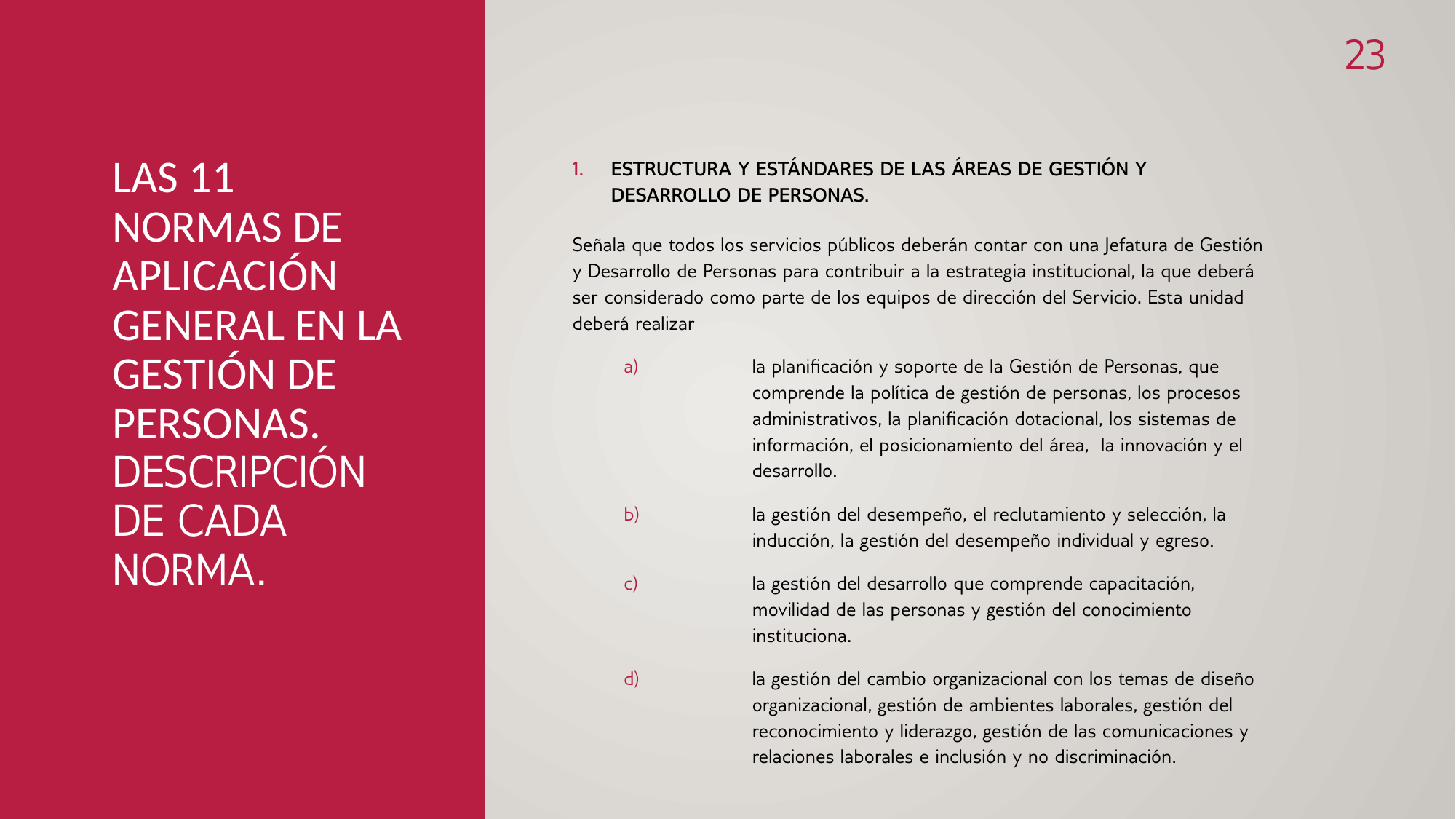

23
# Las 11 normas de aplicación general en la gestión de personas. Descripción de cada norma.
ESTRUCTURA Y ESTÁNDARES DE LAS ÁREAS DE GESTIÓN Y DESARROLLO DE PERSONAS.
Señala que todos los servicios públicos deberán contar con una Jefatura de Gestión y Desarrollo de Personas para contribuir a la estrategia institucional, la que deberá ser considerado como parte de los equipos de dirección del Servicio. Esta unidad deberá realizar
la planificación y soporte de la Gestión de Personas, que comprende la política de gestión de personas, los procesos administrativos, la planificación dotacional, los sistemas de información, el posicionamiento del área,  la innovación y el desarrollo.
la gestión del desempeño, el reclutamiento y selección, la inducción, la gestión del desempeño individual y egreso.
la gestión del desarrollo que comprende capacitación,  movilidad de las personas y gestión del conocimiento instituciona.
la gestión del cambio organizacional con los temas de diseño organizacional, gestión de ambientes laborales, gestión del reconocimiento y liderazgo, gestión de las comunicaciones y relaciones laborales e inclusión y no discriminación.